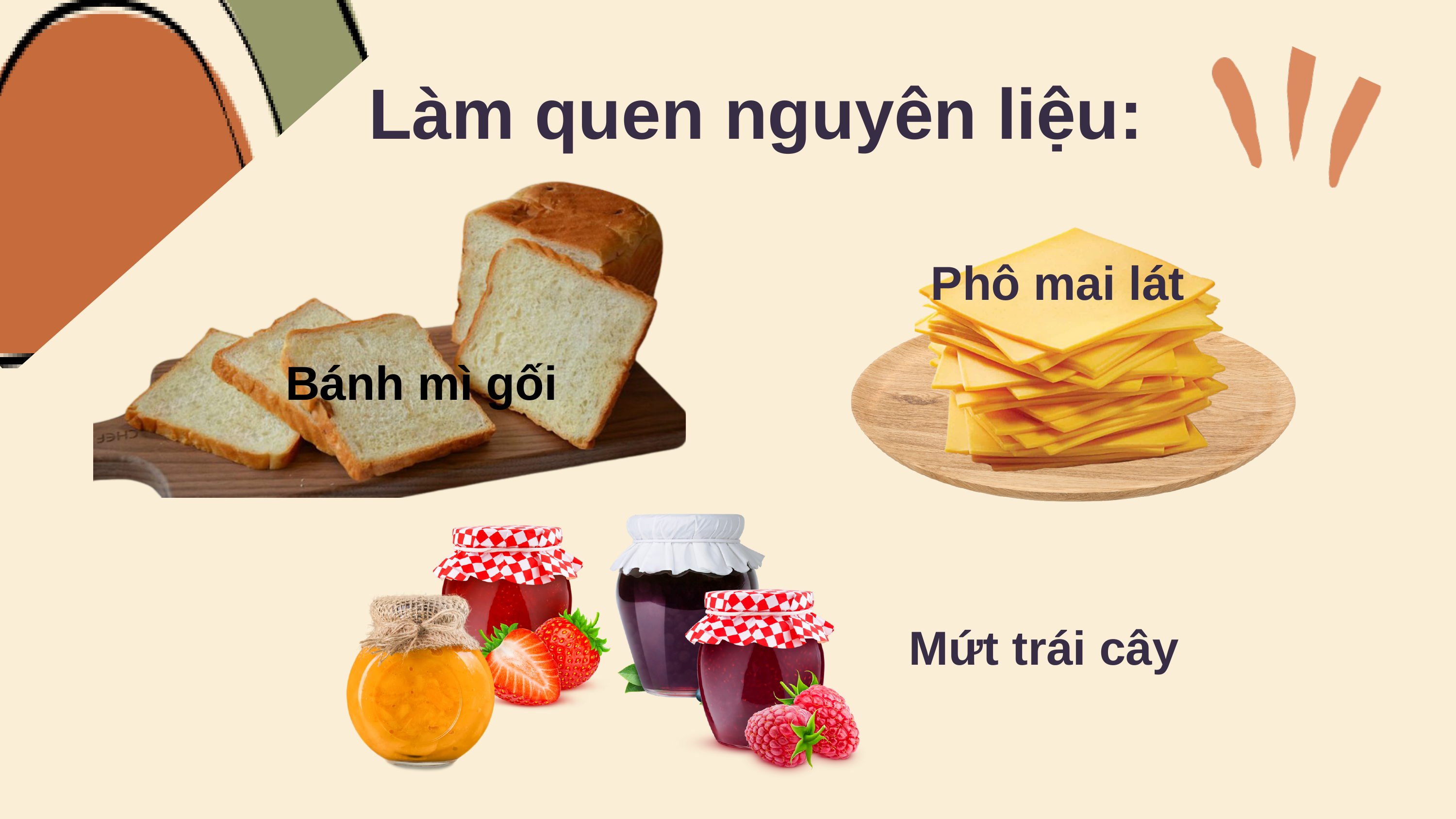

Làm quen nguyên liệu:

Phô mai lát
Bánh mì gối

Mứt trái cây